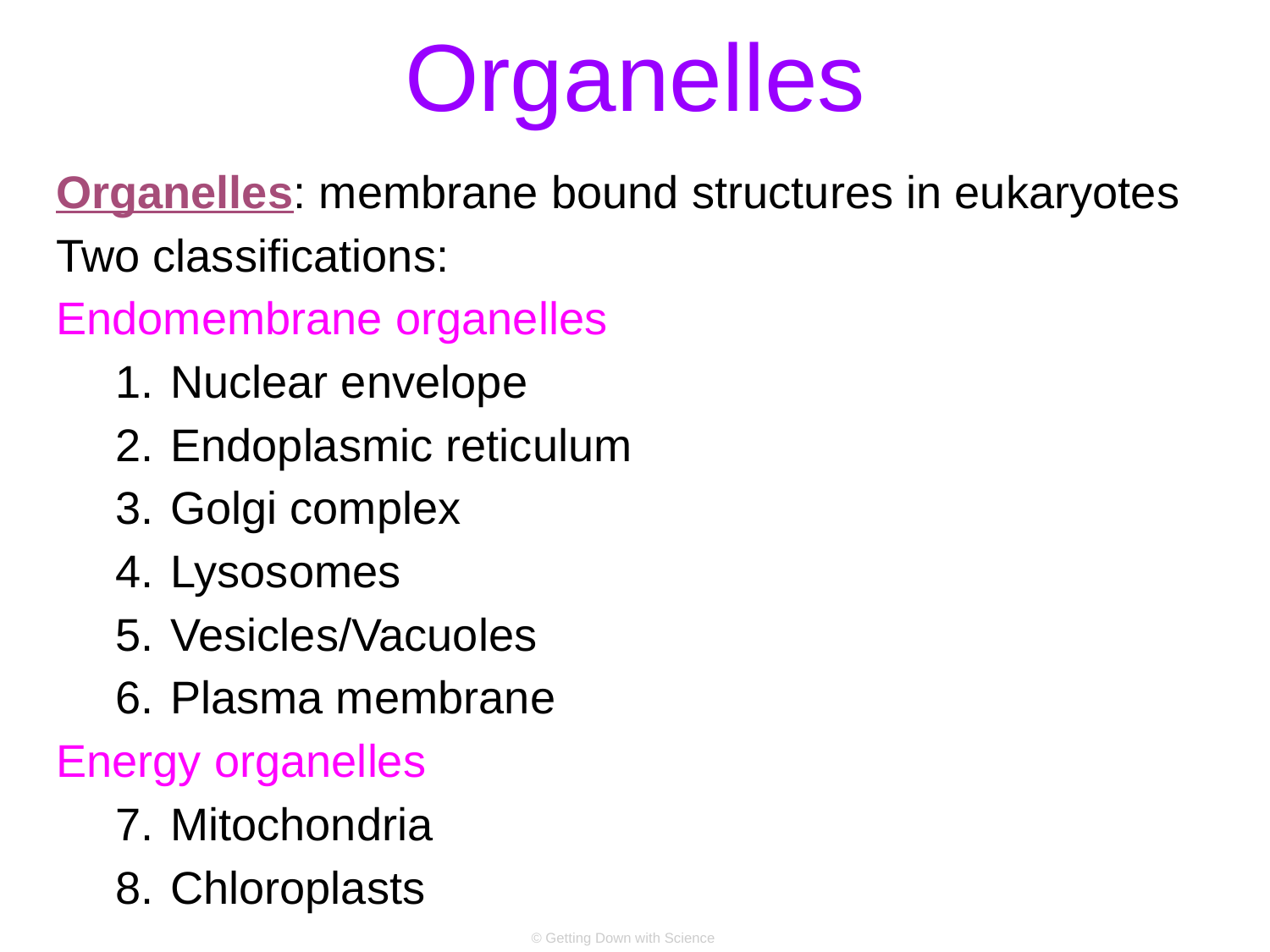

# Organelles
Organelles: membrane bound structures in eukaryotes
Two classifications:
Endomembrane organelles
Nuclear envelope
Endoplasmic reticulum
Golgi complex
Lysosomes
Vesicles/Vacuoles
Plasma membrane
Energy organelles
Mitochondria
Chloroplasts